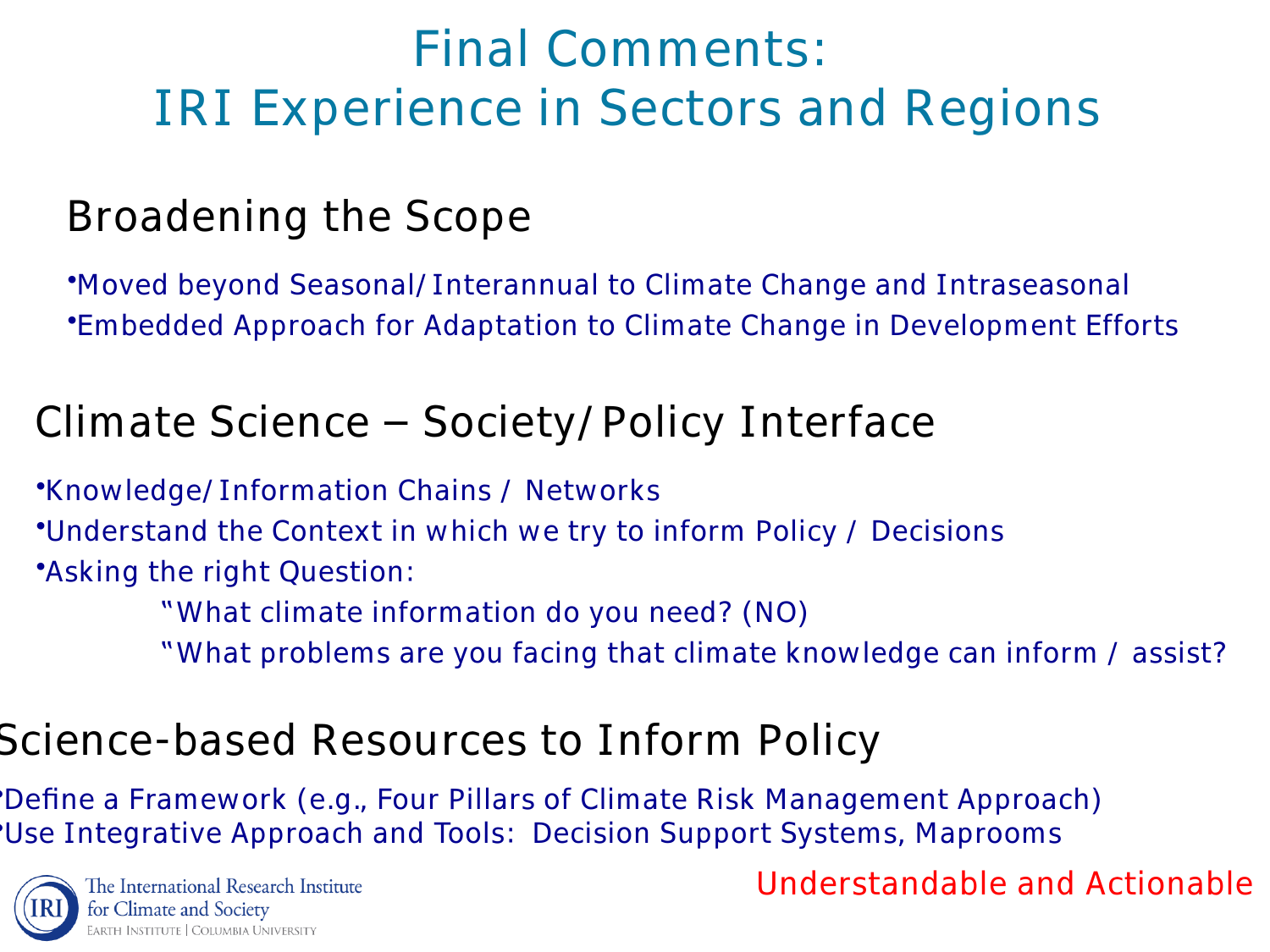

Final Comments:
IRI Experience in Sectors and Regions
Broadening the Scope

Moved beyond Seasonal/Interannual to Climate Change and Intraseasonal
Embedded Approach for Adaptation to Climate Change in Development Efforts
Climate Science – Society/Policy Interface

Knowledge/Information Chains / Networks
Understand the Context in which we try to inform Policy / Decisions
Asking the right Question:
	“What climate information do you need? (NO)
 	“What problems are you facing that climate knowledge can inform / assist?
Science-based Resources to Inform Policy

Define a Framework (e.g., Four Pillars of Climate Risk Management Approach)
Use Integrative Approach and Tools:  Decision Support Systems, Maprooms

						Understandable and Actionable